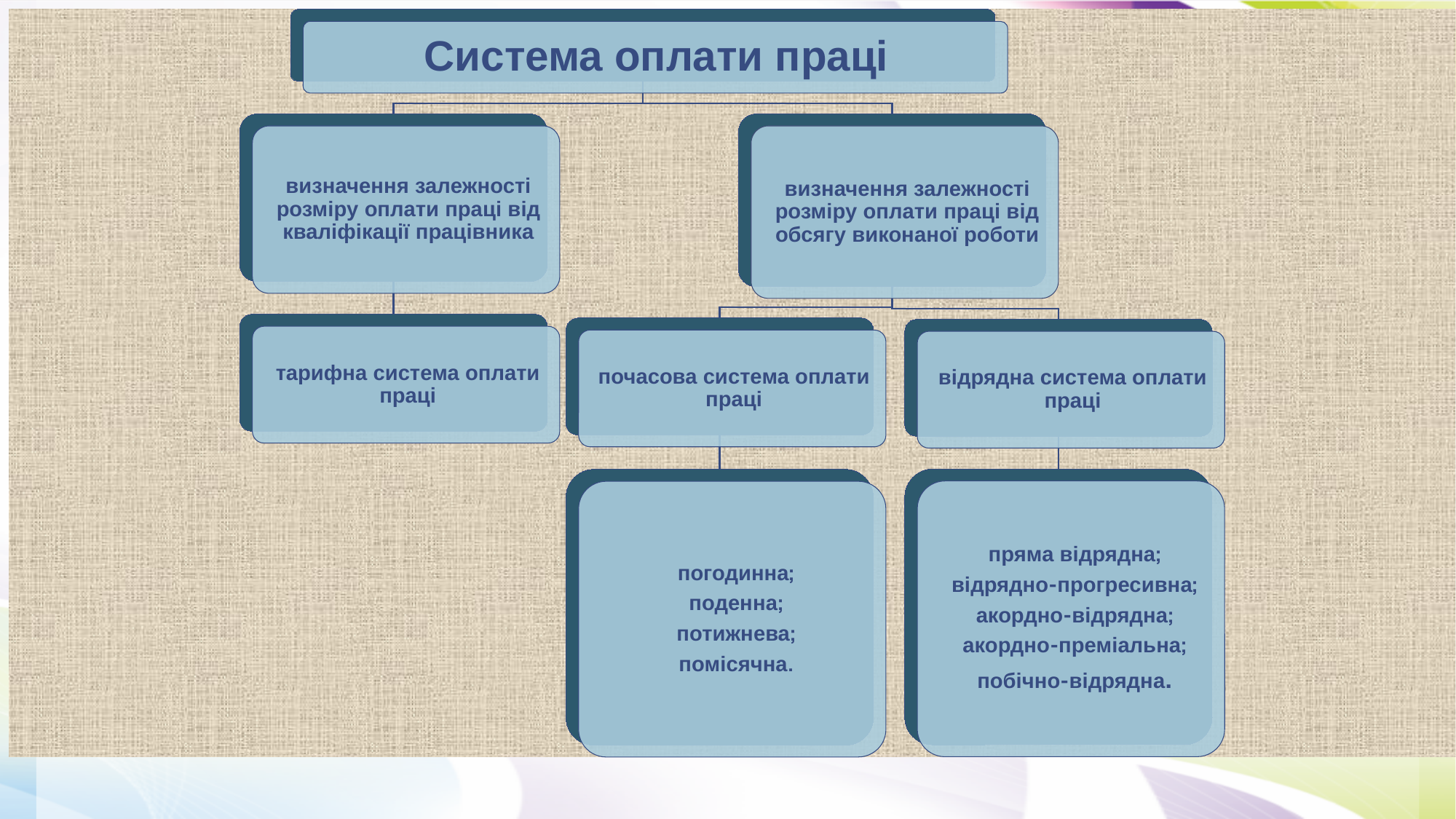

Система оплати праці
визначення залежності розміру оплати праці від кваліфікації працівника
тарифна система оплати праці
визначення залежності розміру оплати праці від обсягу виконаної роботи
почасова система оплати праці
погодинна;
поденна;
потижнева;
помісячна.
відрядна система оплати праці
пряма відрядна;
відрядно-прогресивна;
акордно-відрядна;
акордно-преміальна;
побічно-відрядна.
#